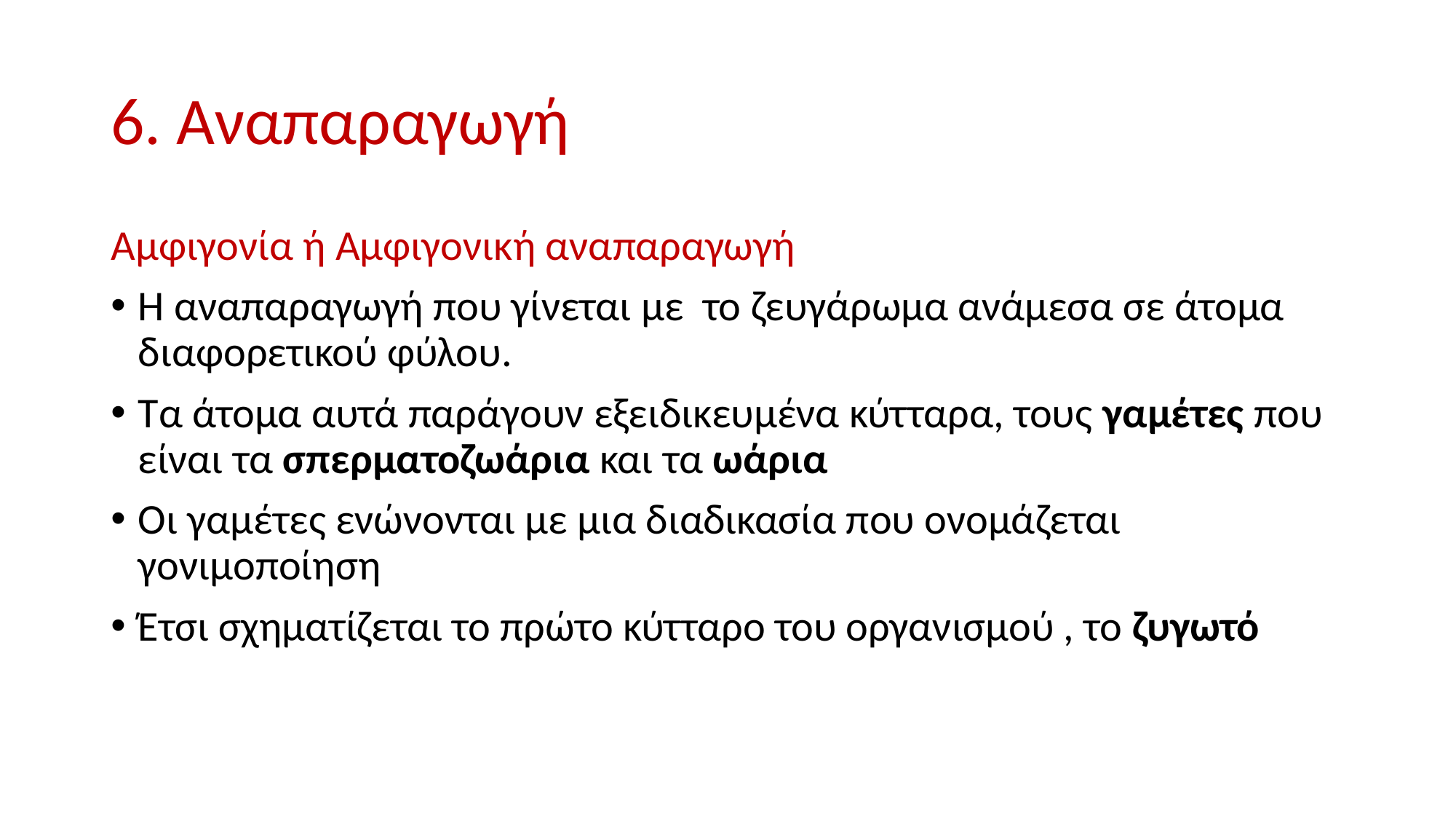

# 6. Αναπαραγωγή
Αμφιγονία ή Αμφιγονική αναπαραγωγή
Η αναπαραγωγή που γίνεται με  το ζευγάρωμα ανάμεσα σε άτομα διαφορετικού φύλου.
Τα άτομα αυτά παράγουν εξειδικευμένα κύτταρα, τους γαμέτες που είναι τα σπερματοζωάρια και τα ωάρια
Οι γαμέτες ενώνονται με μια διαδικασία που ονομάζεται γονιμοποίηση
Έτσι σχηματίζεται το πρώτο κύτταρο του οργανισμού , το ζυγωτό